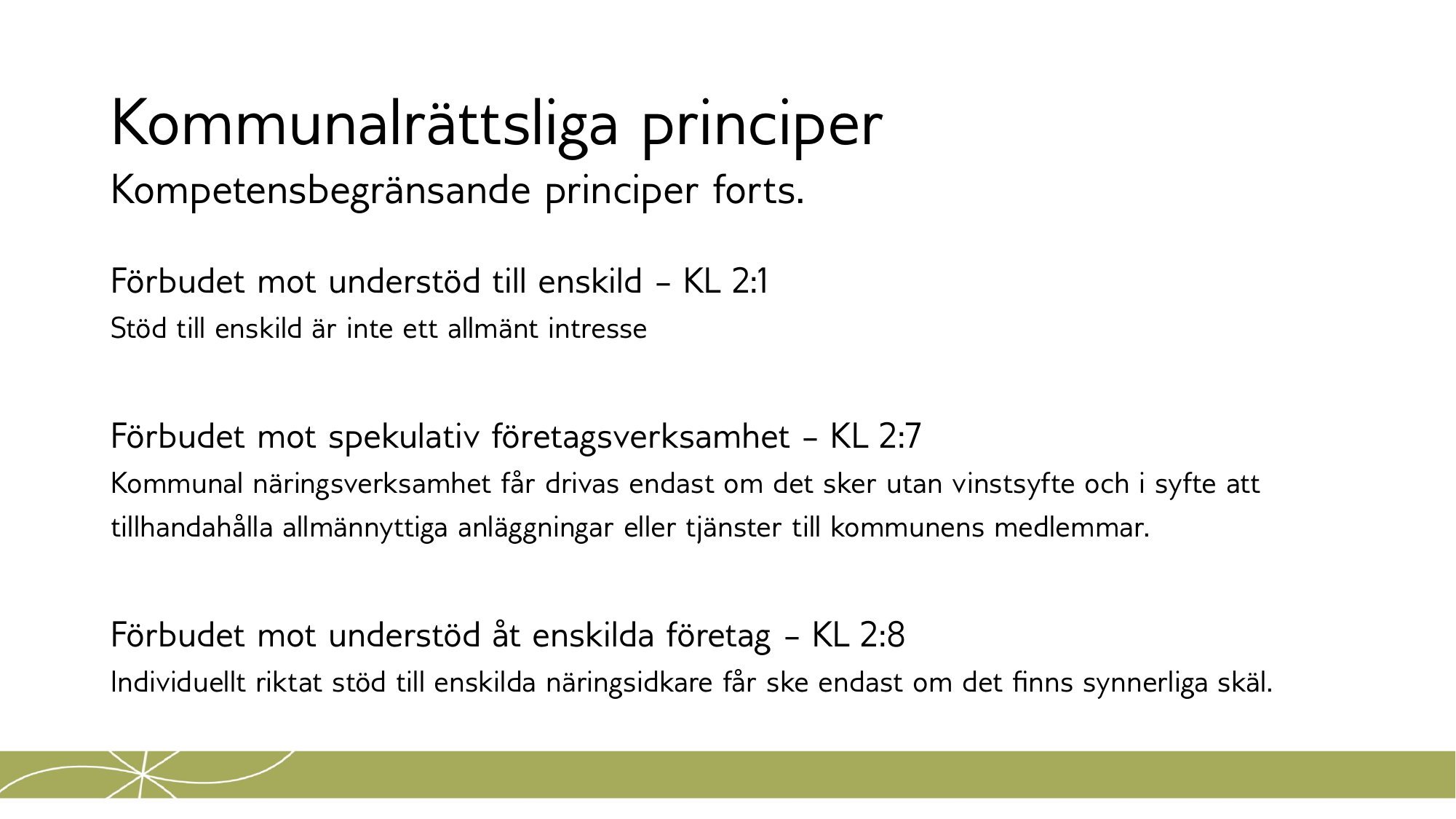

# Kommunalrättsliga principer
Kompetensbegränsande principer forts.
Förbudet mot understöd till enskild – KL 2:1
Stöd till enskild är inte ett allmänt intresse

Förbudet mot spekulativ företagsverksamhet – KL 2:7
Kommunal näringsverksamhet får drivas endast om det sker utan vinstsyfte och i syfte att tillhandahålla allmännyttiga anläggningar eller tjänster till kommunens medlemmar.

Förbudet mot understöd åt enskilda företag – KL 2:8
Individuellt riktat stöd till enskilda näringsidkare får ske endast om det finns synnerliga skäl.